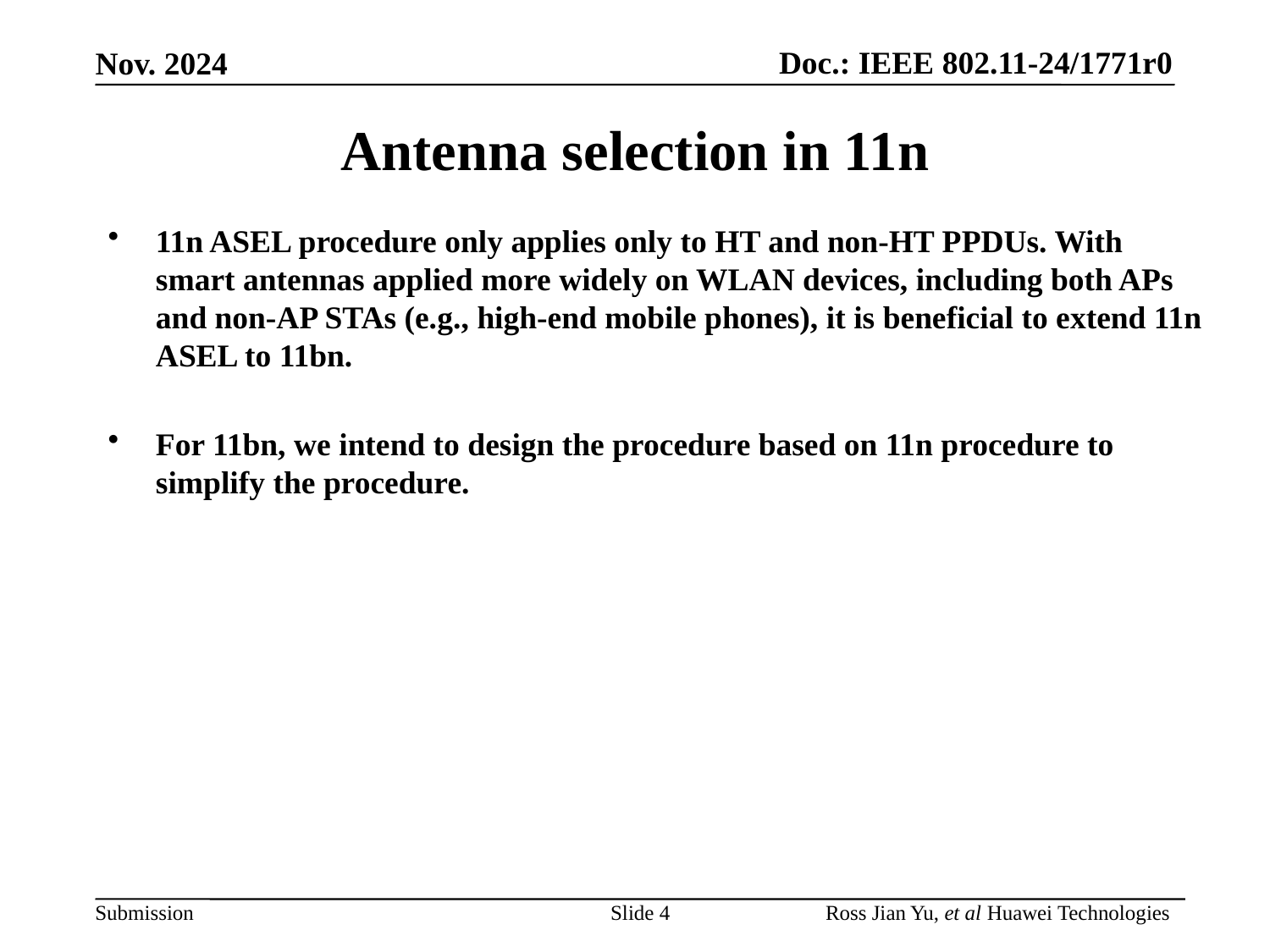

# Antenna selection in 11n
11n ASEL procedure only applies only to HT and non-HT PPDUs. With smart antennas applied more widely on WLAN devices, including both APs and non-AP STAs (e.g., high-end mobile phones), it is beneficial to extend 11n ASEL to 11bn.

For 11bn, we intend to design the procedure based on 11n procedure to simplify the procedure.

Slide 4